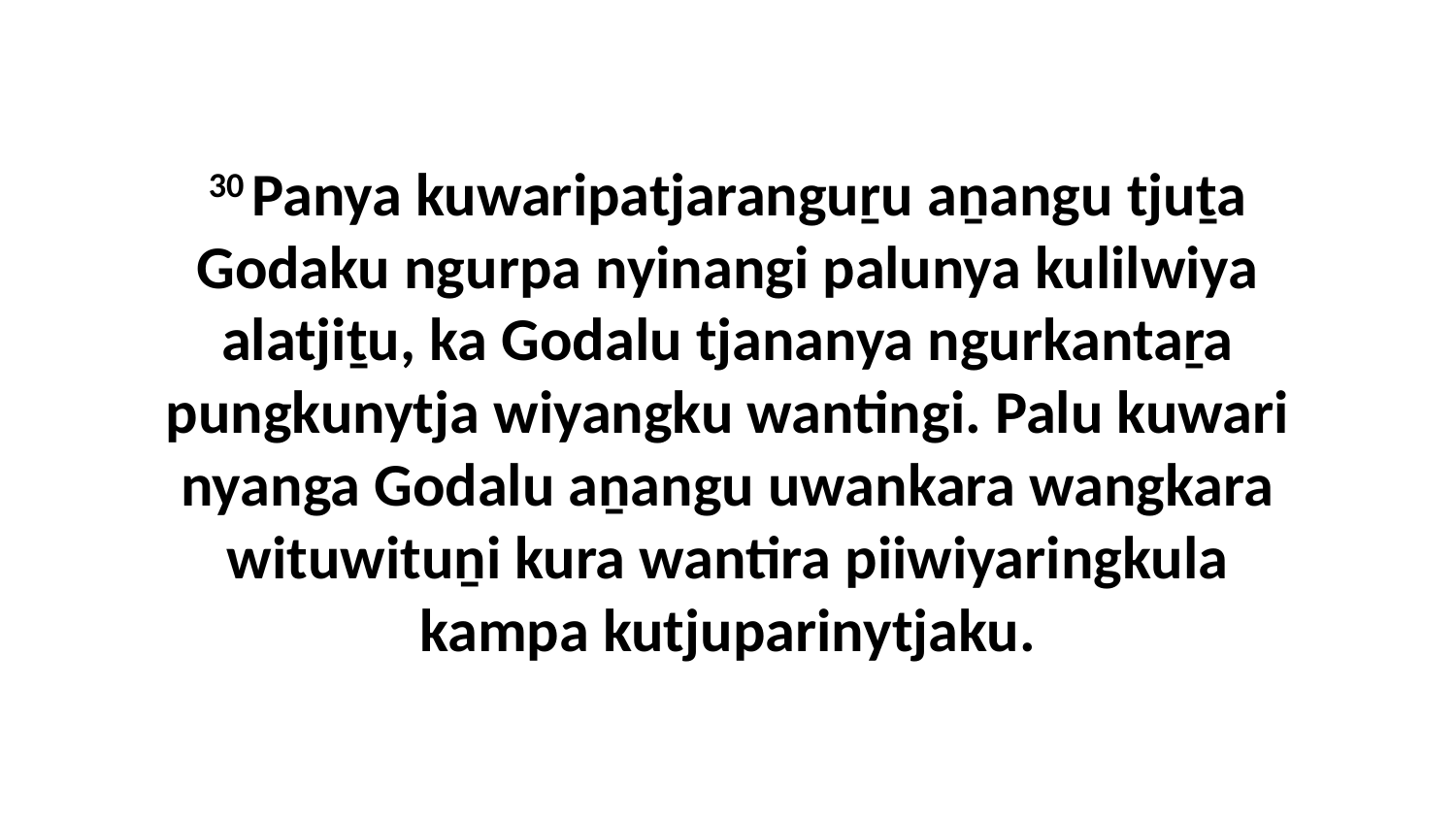

30 Panya kuwaripatjaranguṟu aṉangu tjuṯa Godaku ngurpa nyinangi palunya kulilwiya alatjiṯu, ka Godalu tjananya ngurkantaṟa pungkunytja wiyangku wantingi. Palu kuwari nyanga Godalu aṉangu uwankara wangkara wituwituṉi kura wantira piiwiyaringkula kampa kutjuparinytjaku.